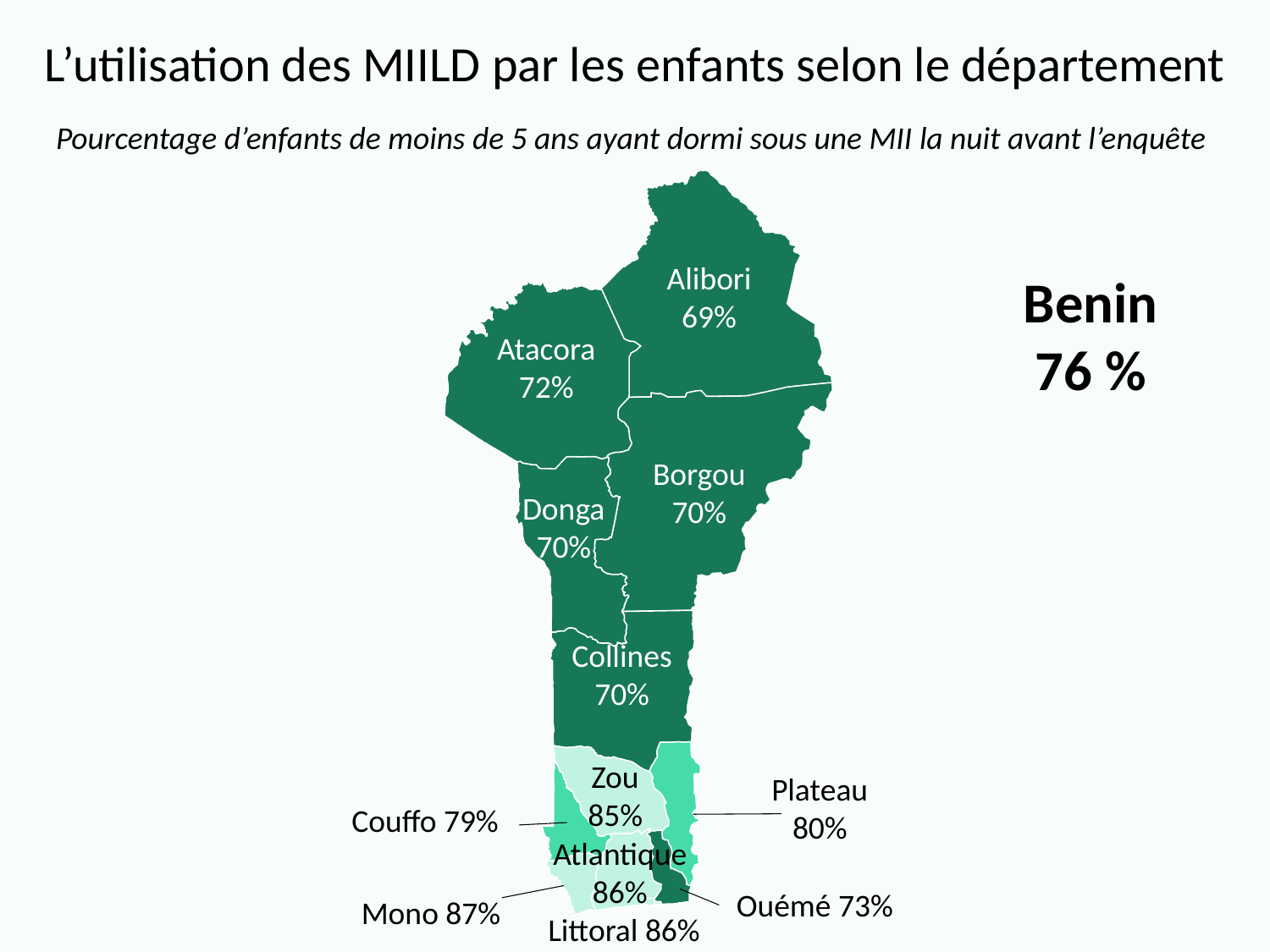

# L’utilisation des MIILD par les enfants selon le département
Pourcentage d’enfants de moins de 5 ans ayant dormi sous une MII la nuit avant l’enquête

Alibori
69%
Benin
76 %
Atacora
72%
Borgou
70%
Donga
70%
Collines
70%
Zou
85%
Plateau 80%
Couffo 79%
Atlantique
86%
Ouémé 73%
Mono 87%
Littoral 86%